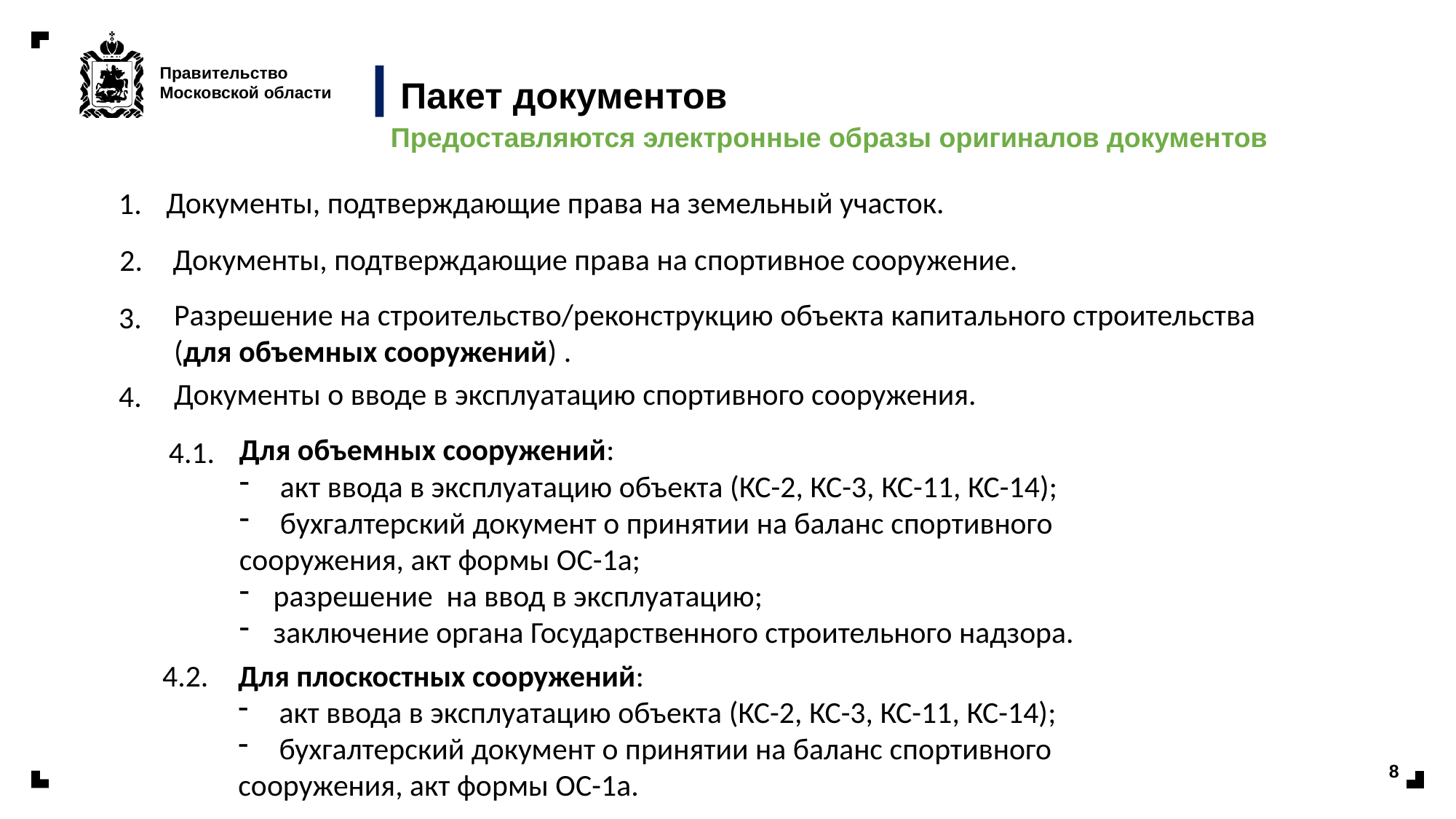

# Пакет документов
Предоставляются электронные образы оригиналов документов
Документы, подтверждающие права на земельный участок.
1.
Документы, подтверждающие права на спортивное сооружение.
2.
Разрешение на строительство/реконструкцию объекта капитального строительства
(для объемных сооружений) .
3.
Документы о вводе в эксплуатацию спортивного сооружения.
4.
Для объемных сооружений:
акт ввода в эксплуатацию объекта (КС-2, КС-3, КС-11, КС-14);
бухгалтерский документ о принятии на баланс спортивного
сооружения, акт формы ОС-1а;
разрешение  на ввод в эксплуатацию;
заключение органа Государственного строительного надзора.
4.1.
Для плоскостных сооружений:
акт ввода в эксплуатацию объекта (КС-2, КС-3, КС-11, КС-14);
бухгалтерский документ о принятии на баланс спортивного
сооружения, акт формы ОС-1а.
4.2.